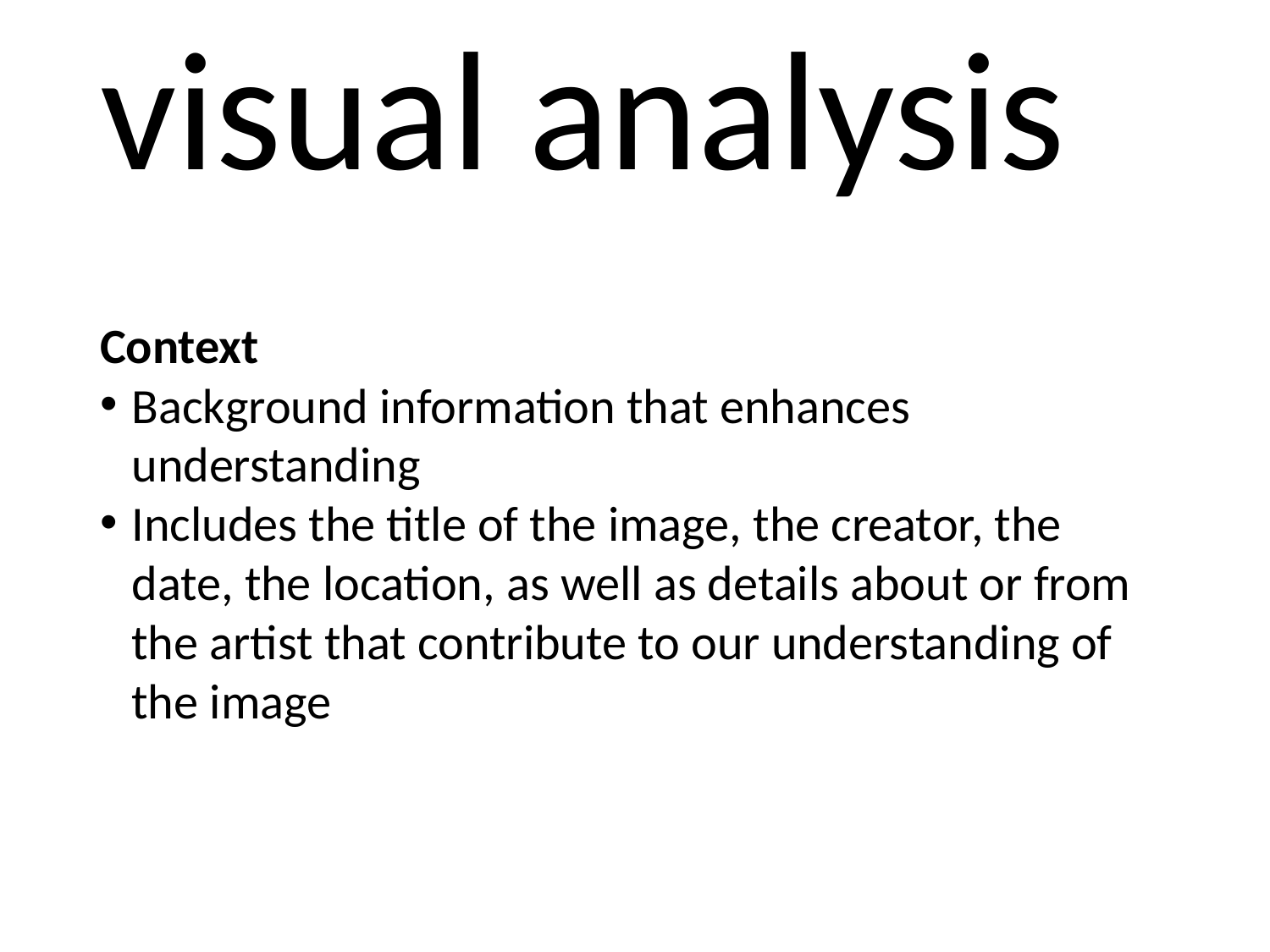

# visual analysis
Context
Background information that enhances understanding
Includes the title of the image, the creator, the date, the location, as well as details about or from the artist that contribute to our understanding of the image